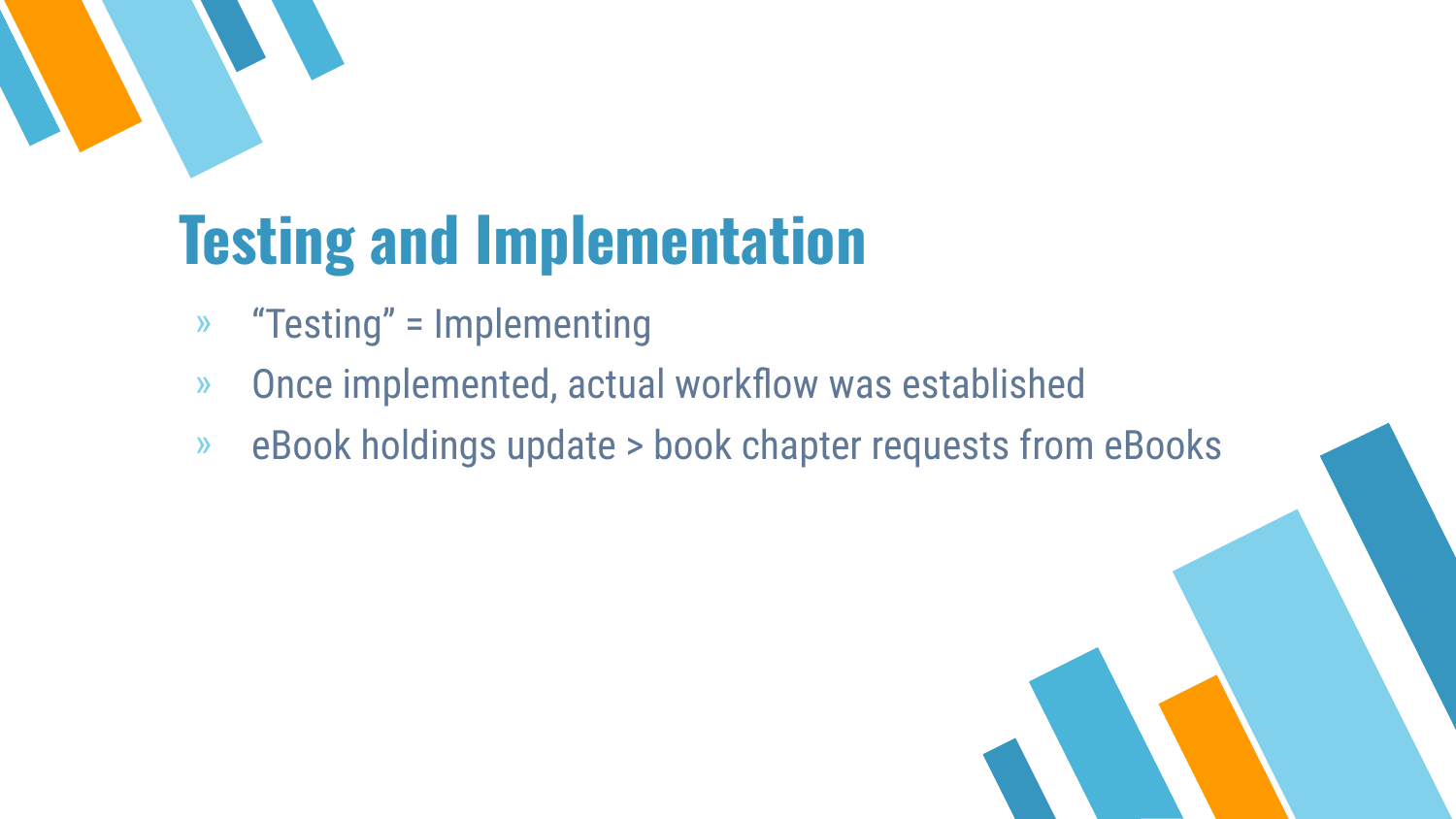

# Testing and Implementation
“Testing” = Implementing
Once implemented, actual workflow was established
eBook holdings update > book chapter requests from eBooks